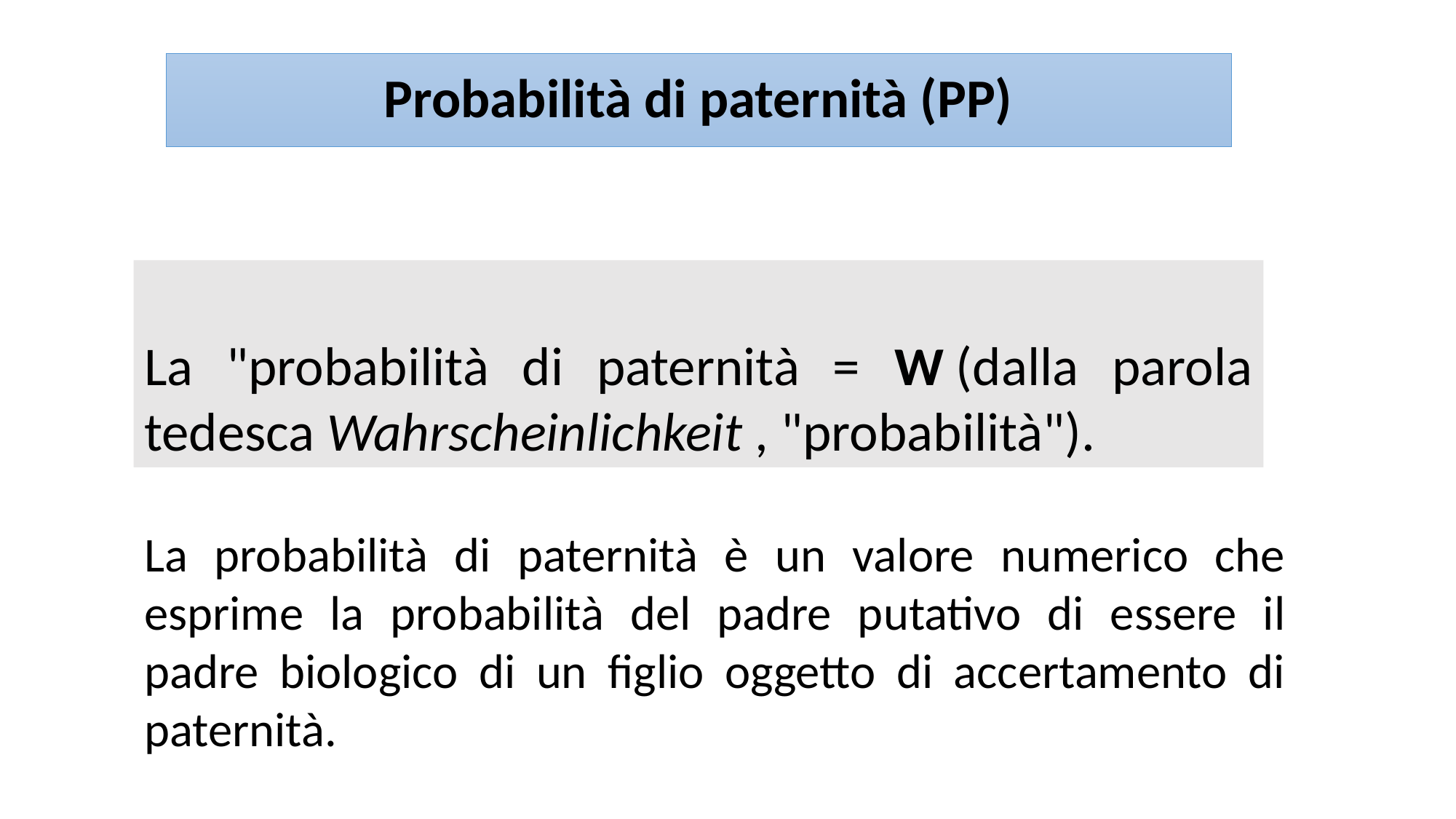

# Probabilità di paternità (PP)

La "probabilità di paternità = W (dalla parola tedesca Wahrscheinlichkeit , "probabilità").
La probabilità di paternità è un valore numerico che esprime la probabilità del padre putativo di essere il padre biologico di un figlio oggetto di accertamento di paternità.